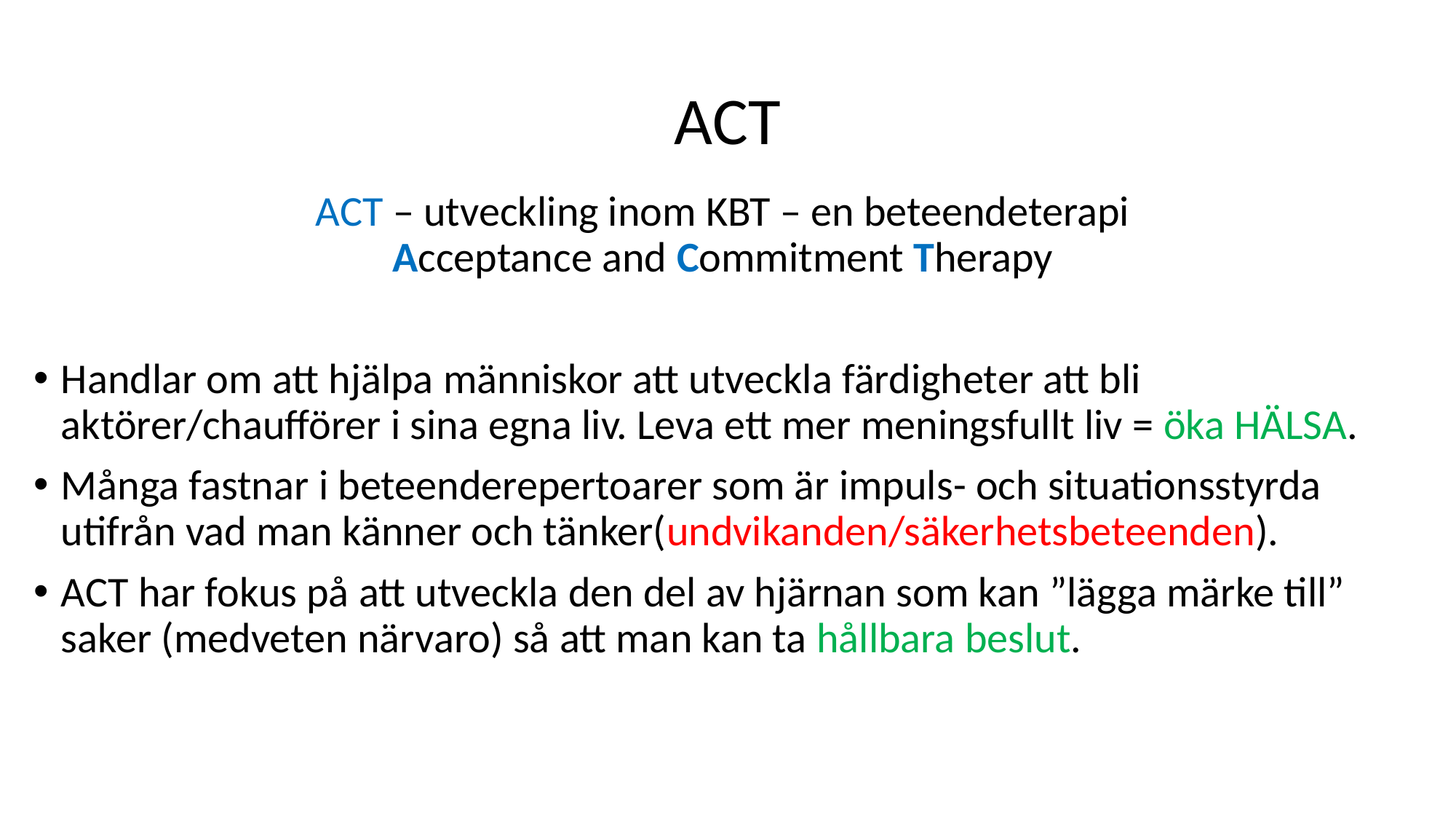

# ACT
ACT – utveckling inom KBT – en beteendeterapi
Acceptance and Commitment Therapy

Handlar om att hjälpa människor att utveckla färdigheter att bli aktörer/chaufförer i sina egna liv. Leva ett mer meningsfullt liv = öka HÄLSA.
Många fastnar i beteenderepertoarer som är impuls- och situationsstyrda utifrån vad man känner och tänker(undvikanden/säkerhetsbeteenden).
ACT har fokus på att utveckla den del av hjärnan som kan ”lägga märke till” saker (medveten närvaro) så att man kan ta hållbara beslut.